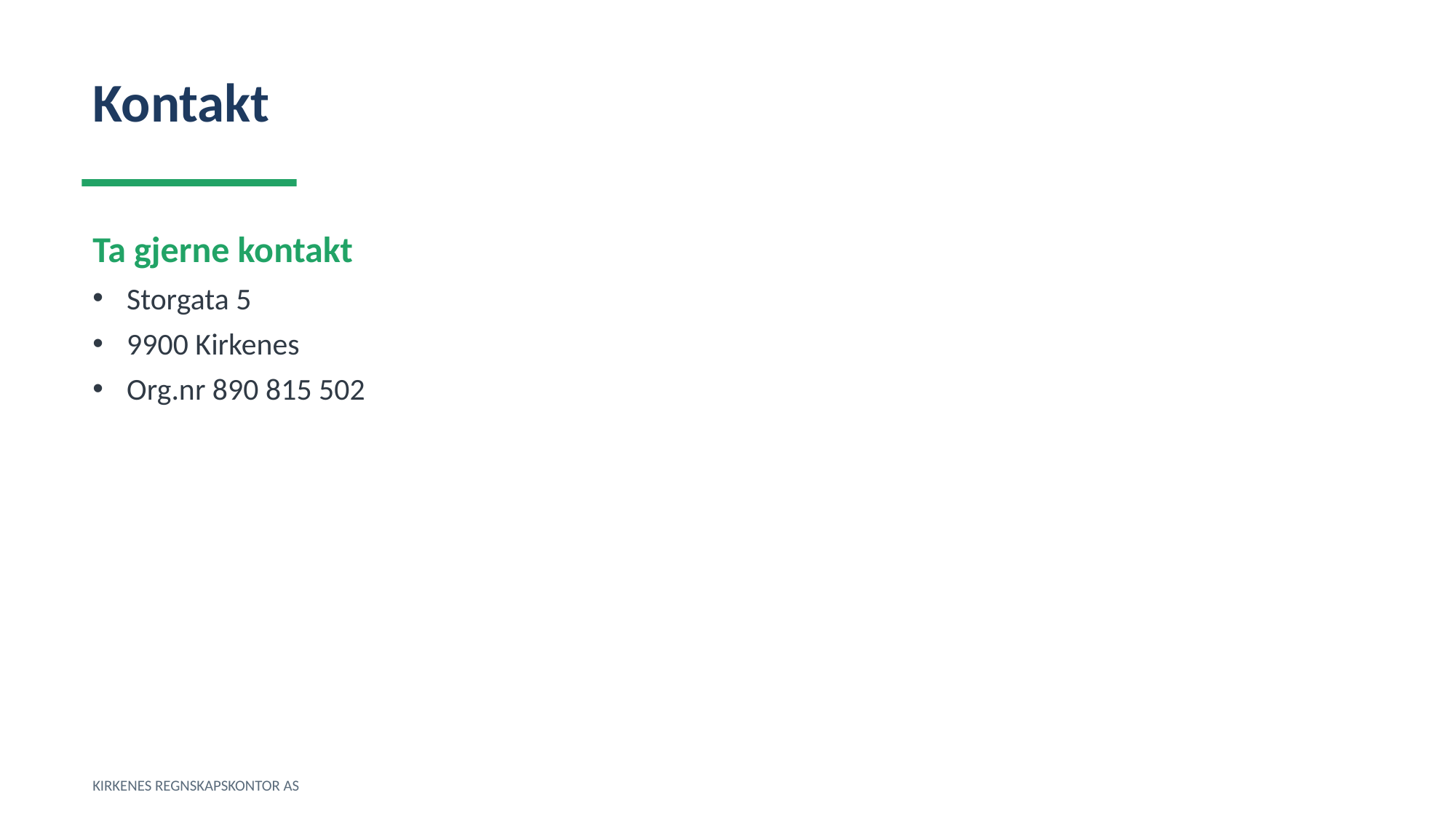

Kontakt

Ta gjerne kontakt
Storgata 5
9900 Kirkenes
Org.nr 890 815 502
KIRKENES REGNSKAPSKONTOR AS